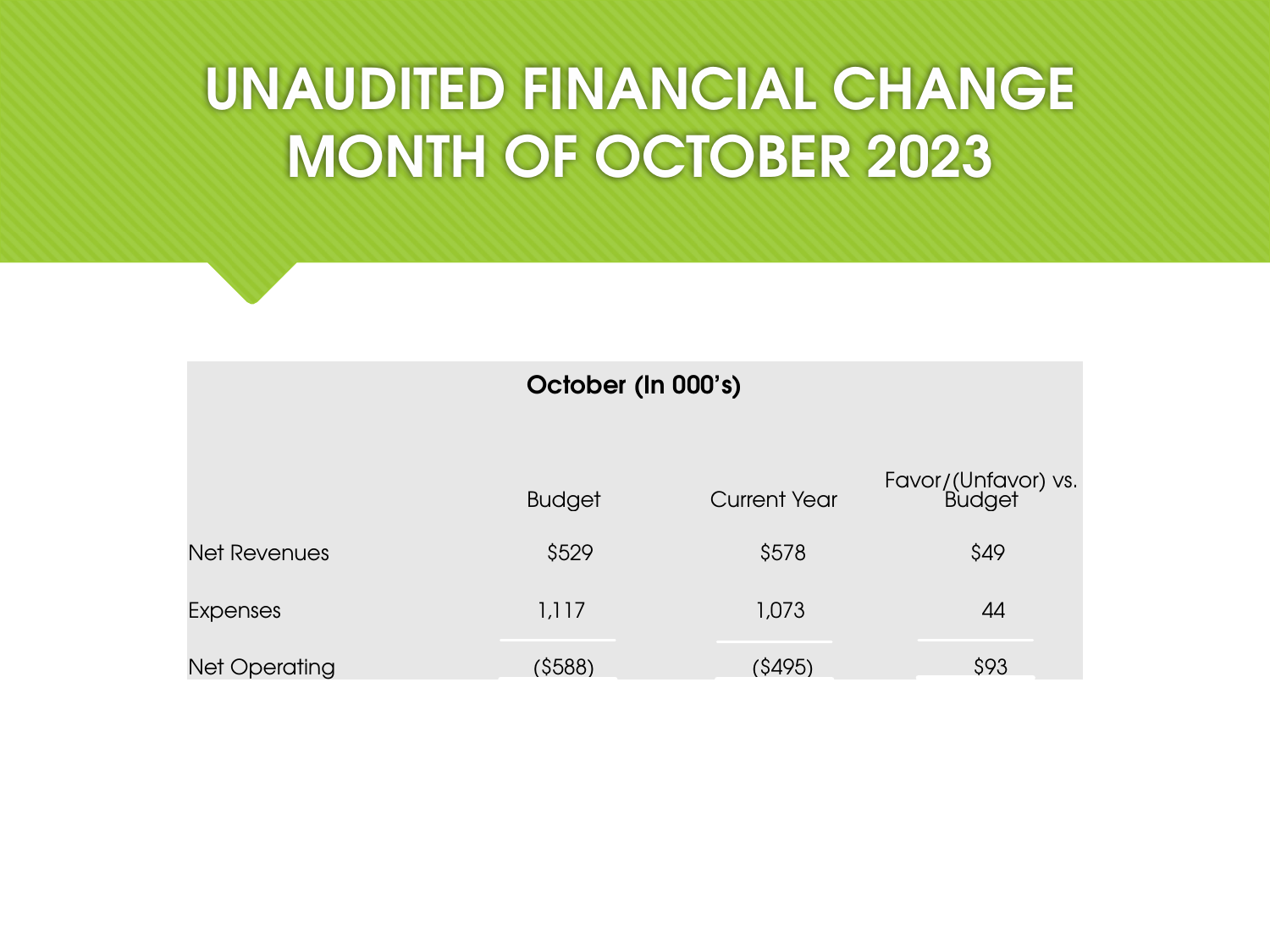

# UNAUDITED FINANCIAL CHANGE MONTH OF OCTOBER 2023
| October (In 000’s) |  |  |  |
| --- | --- | --- | --- |
|  | Budget | Current Year | Favor/(Unfavor) vs. Budget |
|  |  |  |  |
|  |  |  |  |
| Net Revenues | $529 | $578 | $49 |
| Expenses | 1,117 | 1,073 | 44 |
| Net Operating | ($588) | ($495) | $93 |